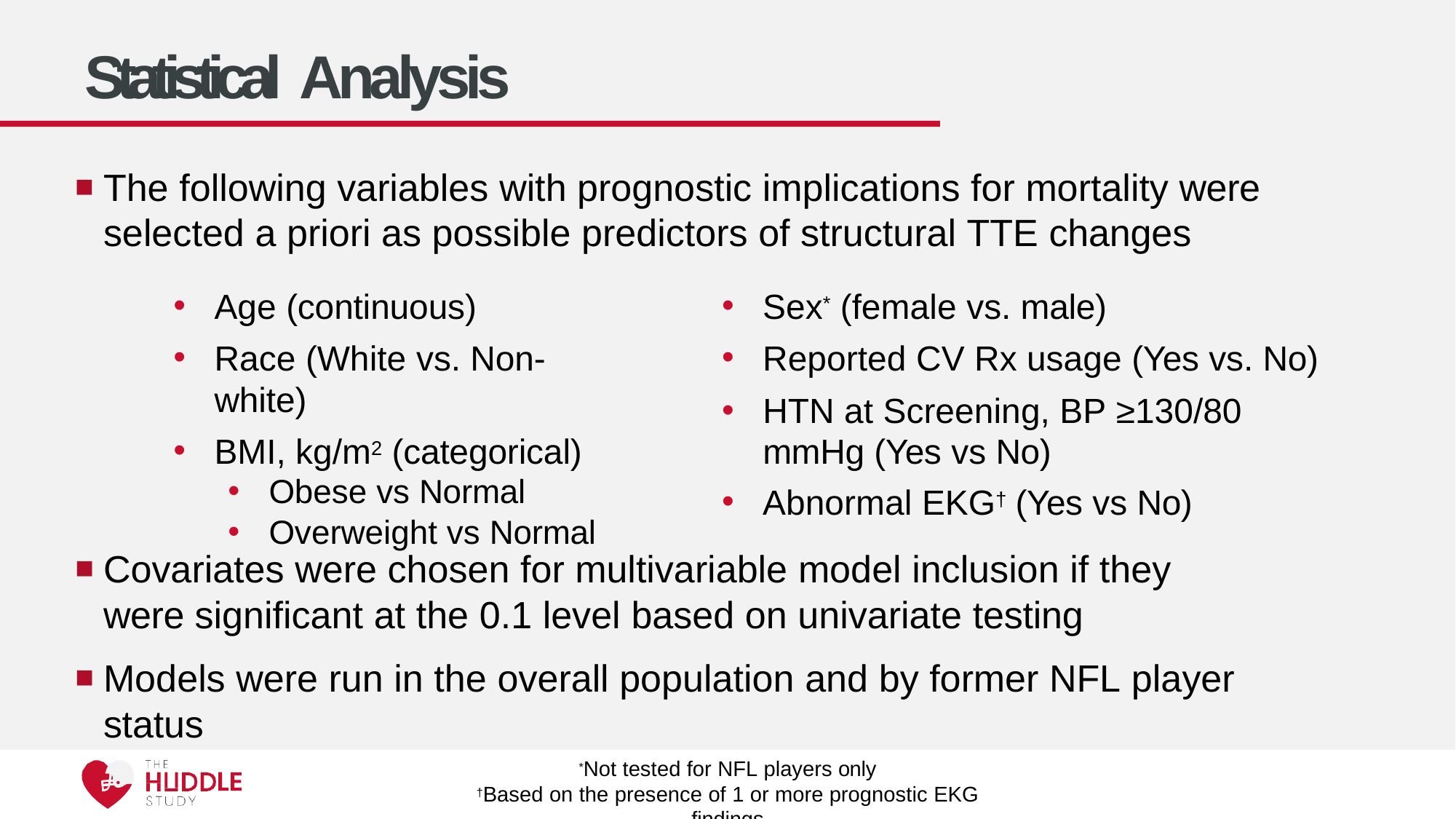

# Statistical Analysis
The following variables with prognostic implications for mortality were selected a priori as possible predictors of structural TTE changes
Age (continuous)
Race (White vs. Non-white)
BMI, kg/m2 (categorical)
Obese vs Normal
Overweight vs Normal
Sex* (female vs. male)
Reported CV Rx usage (Yes vs. No)
HTN at Screening, BP ≥130/80 mmHg (Yes vs No)
Abnormal EKG† (Yes vs No)
Covariates were chosen for multivariable model inclusion if they were significant at the 0.1 level based on univariate testing
Models were run in the overall population and by former NFL player status
*Not tested for NFL players only
†Based on the presence of 1 or more prognostic EKG findings